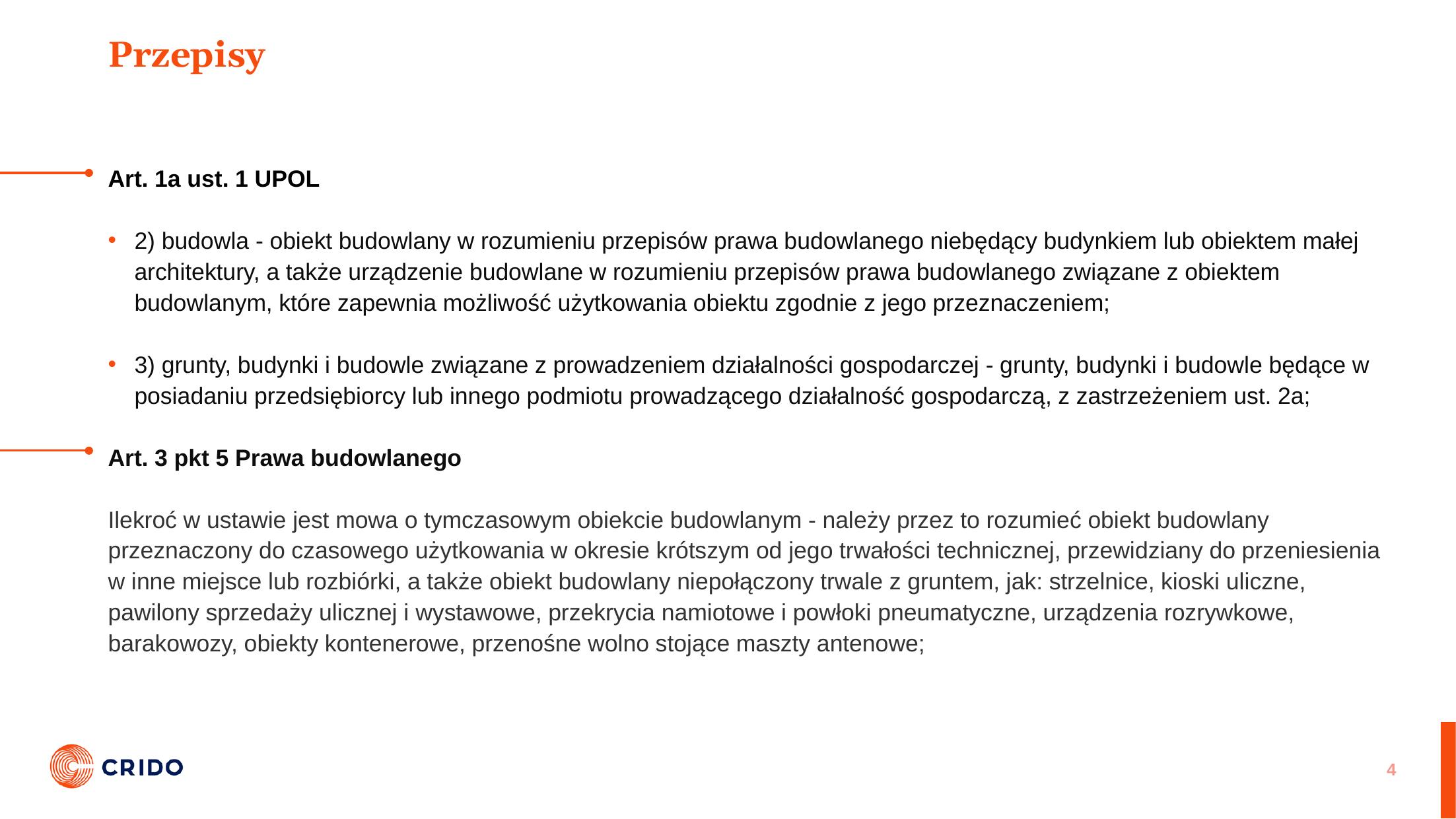

# Przepisy
Art. 1a ust. 1 UPOL

2) budowla - obiekt budowlany w rozumieniu przepisów prawa budowlanego niebędący budynkiem lub obiektem małej architektury, a także urządzenie budowlane w rozumieniu przepisów prawa budowlanego związane z obiektem budowlanym, które zapewnia możliwość użytkowania obiektu zgodnie z jego przeznaczeniem;

3) grunty, budynki i budowle związane z prowadzeniem działalności gospodarczej - grunty, budynki i budowle będące w posiadaniu przedsiębiorcy lub innego podmiotu prowadzącego działalność gospodarczą, z zastrzeżeniem ust. 2a;

Art. 3 pkt 5 Prawa budowlanego

Ilekroć w ustawie jest mowa o tymczasowym obiekcie budowlanym - należy przez to rozumieć obiekt budowlany przeznaczony do czasowego użytkowania w okresie krótszym od jego trwałości technicznej, przewidziany do przeniesienia w inne miejsce lub rozbiórki, a także obiekt budowlany niepołączony trwale z gruntem, jak: strzelnice, kioski uliczne, pawilony sprzedaży ulicznej i wystawowe, przekrycia namiotowe i powłoki pneumatyczne, urządzenia rozrywkowe, barakowozy, obiekty kontenerowe, przenośne wolno stojące maszty antenowe;

4